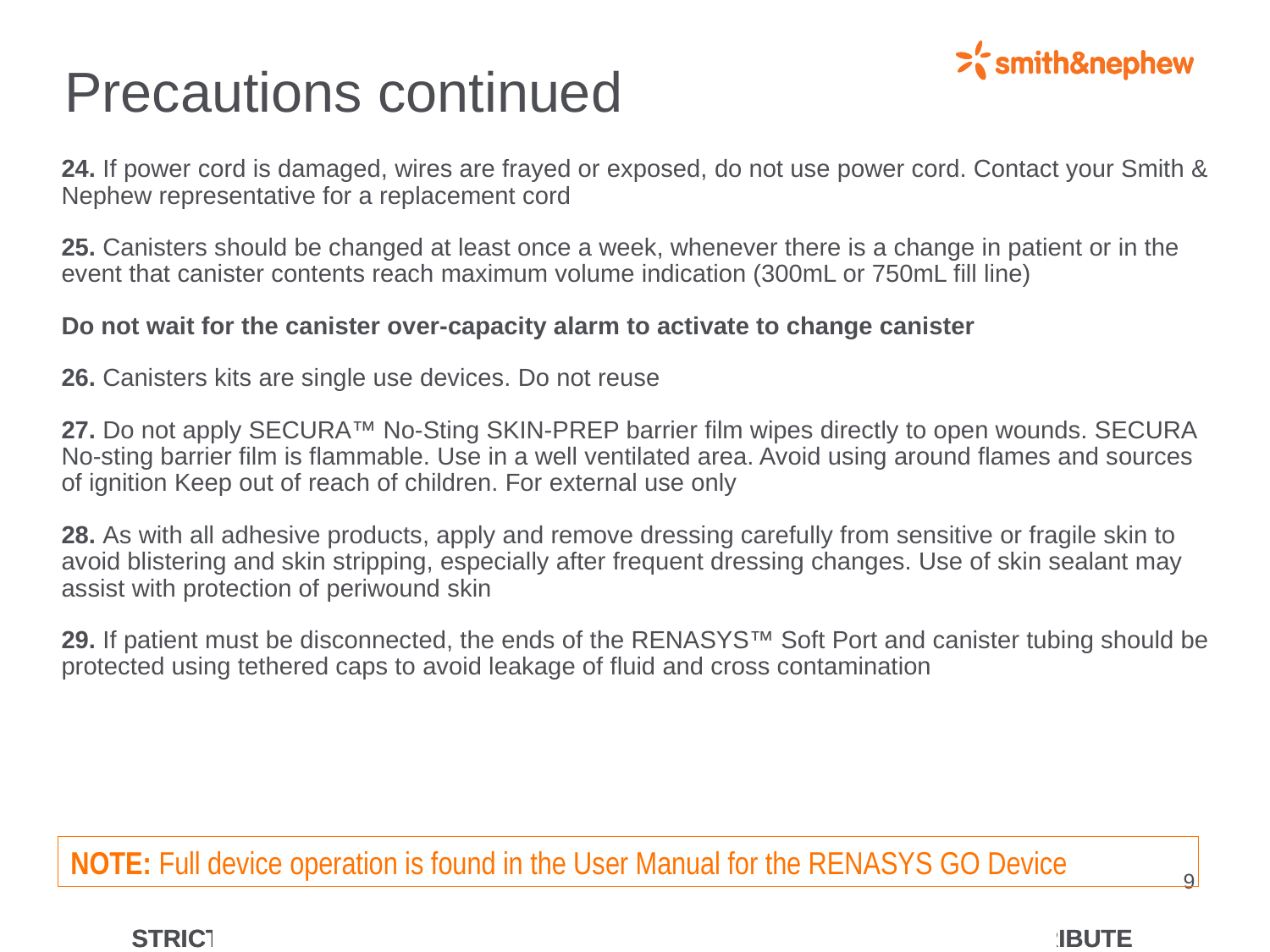

# Precautions continued
24. If power cord is damaged, wires are frayed or exposed, do not use power cord. Contact your Smith & Nephew representative for a replacement cord
25. Canisters should be changed at least once a week, whenever there is a change in patient or in the event that canister contents reach maximum volume indication (300mL or 750mL fill line)
Do not wait for the canister over-capacity alarm to activate to change canister
26. Canisters kits are single use devices. Do not reuse
27. Do not apply SECURA™ No-Sting SKIN-PREP barrier film wipes directly to open wounds. SECURA No-sting barrier film is flammable. Use in a well ventilated area. Avoid using around flames and sources of ignition Keep out of reach of children. For external use only
28. As with all adhesive products, apply and remove dressing carefully from sensitive or fragile skin to avoid blistering and skin stripping, especially after frequent dressing changes. Use of skin sealant may assist with protection of periwound skin
29. If patient must be disconnected, the ends of the RENASYS™ Soft Port and canister tubing should be protected using tethered caps to avoid leakage of fluid and cross contamination
NOTE: Full device operation is found in the User Manual for the RENASYS GO Device
9